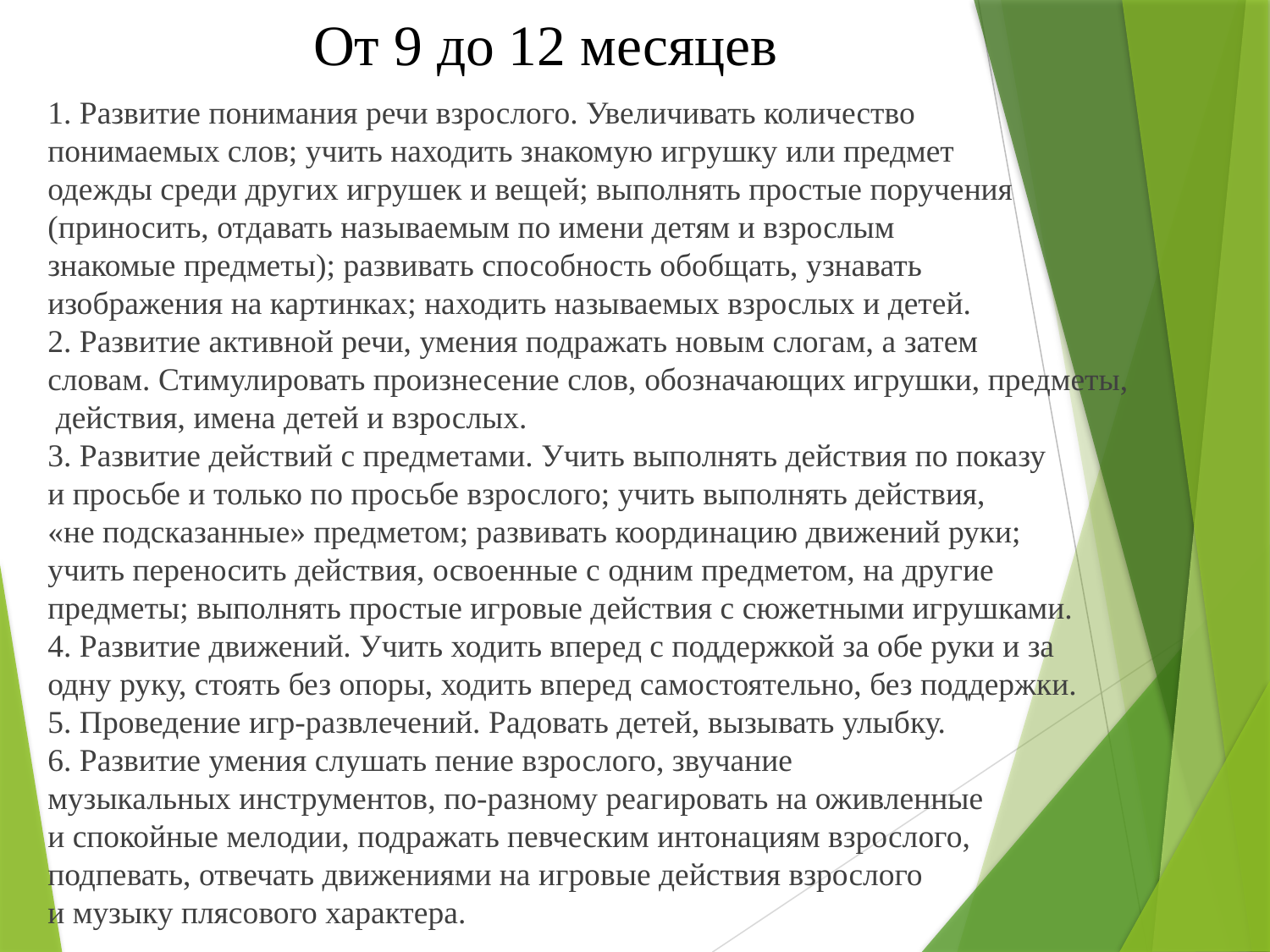

# От 9 до 12 месяцев
1. Развитие понимания речи взрослого. Увеличивать количество
понимаемых слов; учить находить знакомую игрушку или предмет
одежды среди других игрушек и вещей; выполнять простые поручения
(приносить, отдавать называемым по имени детям и взрослым
знакомые предметы); развивать способность обобщать, узнавать
изображения на картинках; находить называемых взрослых и детей.
2. Развитие активной речи, умения подражать новым слогам, а затем
словам. Стимулировать произнесение слов, обозначающих игрушки, предметы,
 действия, имена детей и взрослых.
3. Развитие действий с предметами. Учить выполнять действия по показу
и просьбе и только по просьбе взрослого; учить выполнять действия,
«не подсказанные» предметом; развивать координацию движений руки;
учить переносить действия, освоенные с одним предметом, на другие
предметы; выполнять простые игровые действия с сюжетными игрушками.
4. Развитие движений. Учить ходить вперед с поддержкой за обе руки и за
одну руку, стоять без опоры, ходить вперед самостоятельно, без поддержки.
5. Проведение игр-развлечений. Радовать детей, вызывать улыбку.
6. Развитие умения слушать пение взрослого, звучание
музыкальных инструментов, по-разному реагировать на оживленные
и спокойные мелодии, подражать певческим интонациям взрослого,
подпевать, отвечать движениями на игровые действия взрослого
и музыку плясового характера.